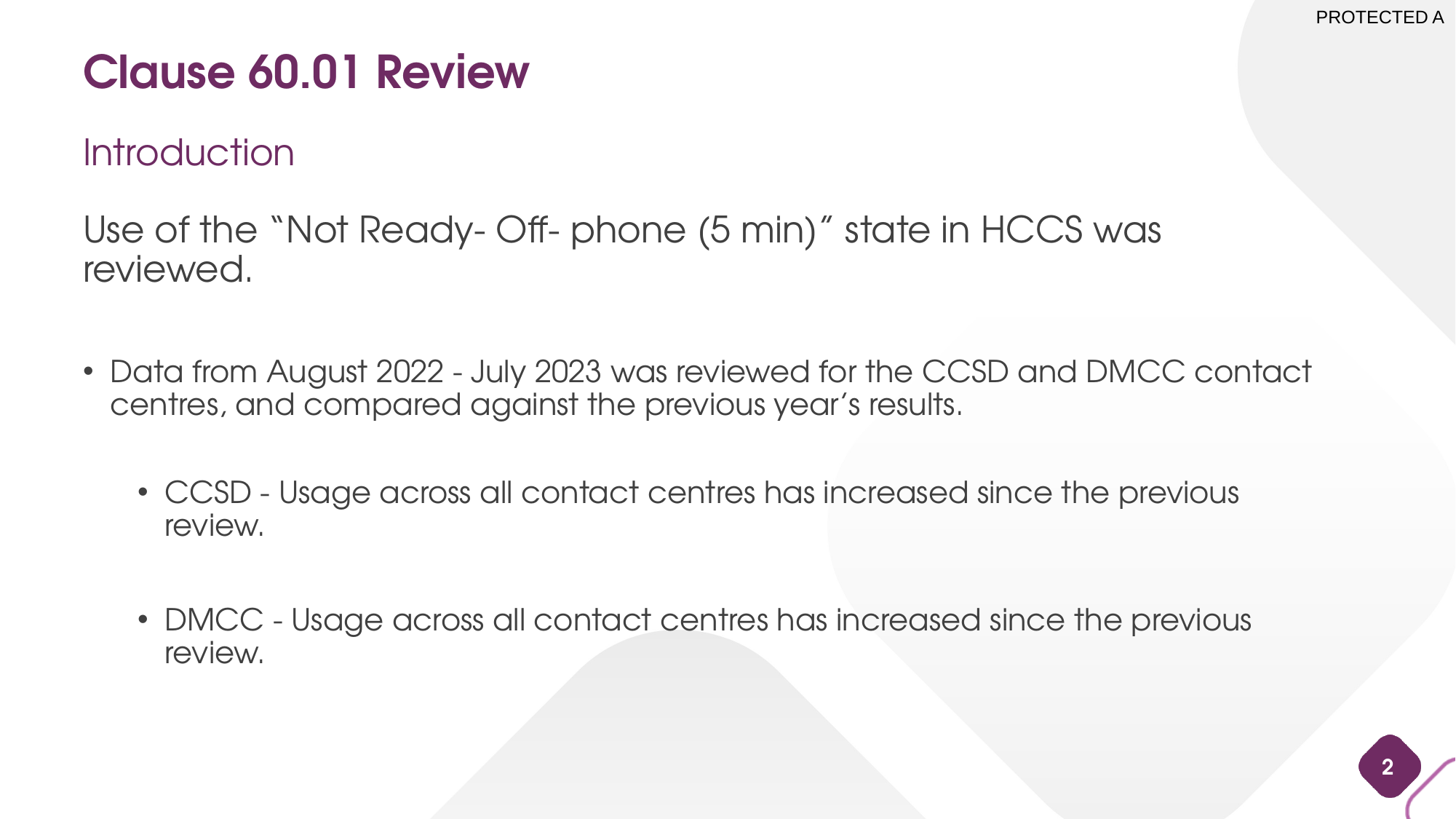

# Clause 60.01 Review Introduction
Use of the “Not Ready- Off- phone (5 min)” state in HCCS was reviewed.

Data from August 2022 - July 2023 was reviewed for the CCSD and DMCC contact centres, and compared against the previous year’s results.

CCSD - Usage across all contact centres has increased since the previous review.

DMCC - Usage across all contact centres has increased since the previous review.